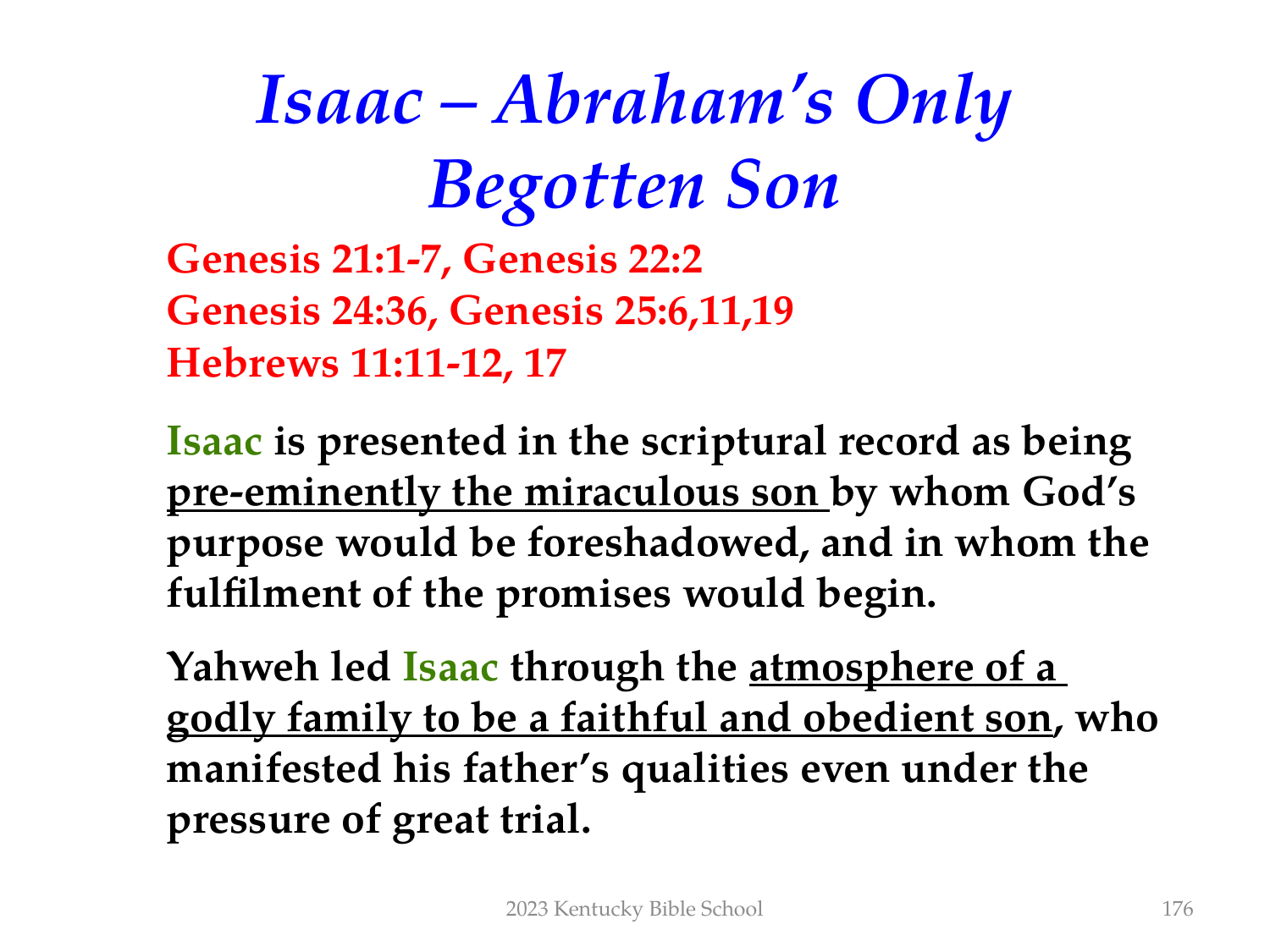

Isaac – Abraham’s Only Begotten Son
Genesis 21:1-7, Genesis 22:2
Genesis 24:36, Genesis 25:6,11,19
Hebrews 11:11-12, 17
Isaac is presented in the scriptural record as being pre-eminently the miraculous son by whom God’s purpose would be foreshadowed, and in whom the fulfilment of the promises would begin.
Yahweh led Isaac through the atmosphere of a
godly family to be a faithful and obedient son, who manifested his father’s qualities even under the pressure of great trial.
2023 Kentucky Bible School
176